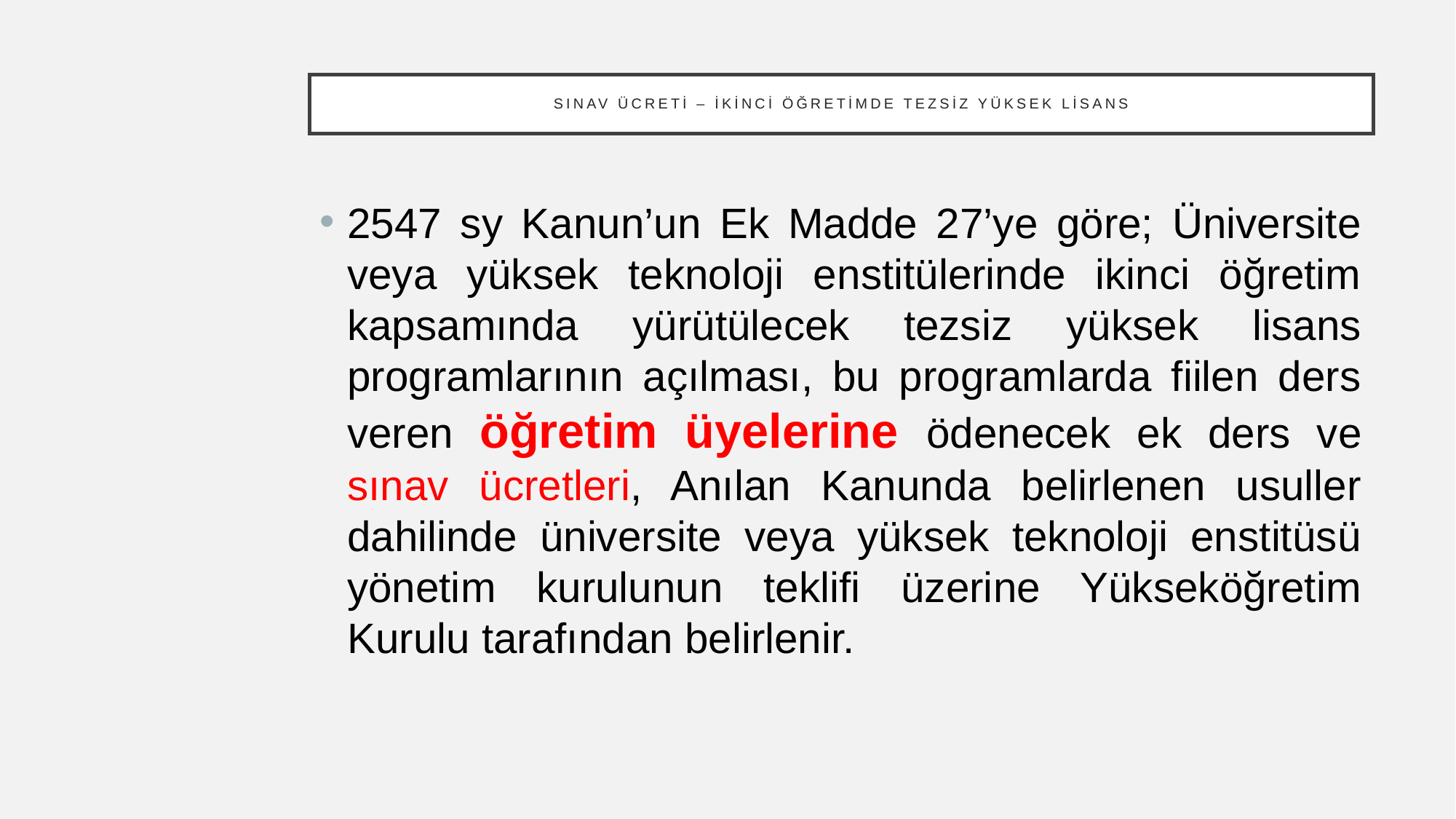

# Sınav Ücreti – İkinci Öğretimde Tezsiz Yüksek Lisans
2547 sy Kanun’un Ek Madde 27’ye göre; Üniversite veya yüksek teknoloji enstitülerinde ikinci öğretim kapsamında yürütülecek tezsiz yüksek lisans programlarının açılması, bu programlarda fiilen ders veren öğretim üyelerine ödenecek ek ders ve sınav ücretleri, Anılan Kanunda belirlenen usuller dahilinde üniversite veya yüksek teknoloji enstitüsü yönetim kurulunun teklifi üzerine Yükseköğretim Kurulu tarafından belirlenir.